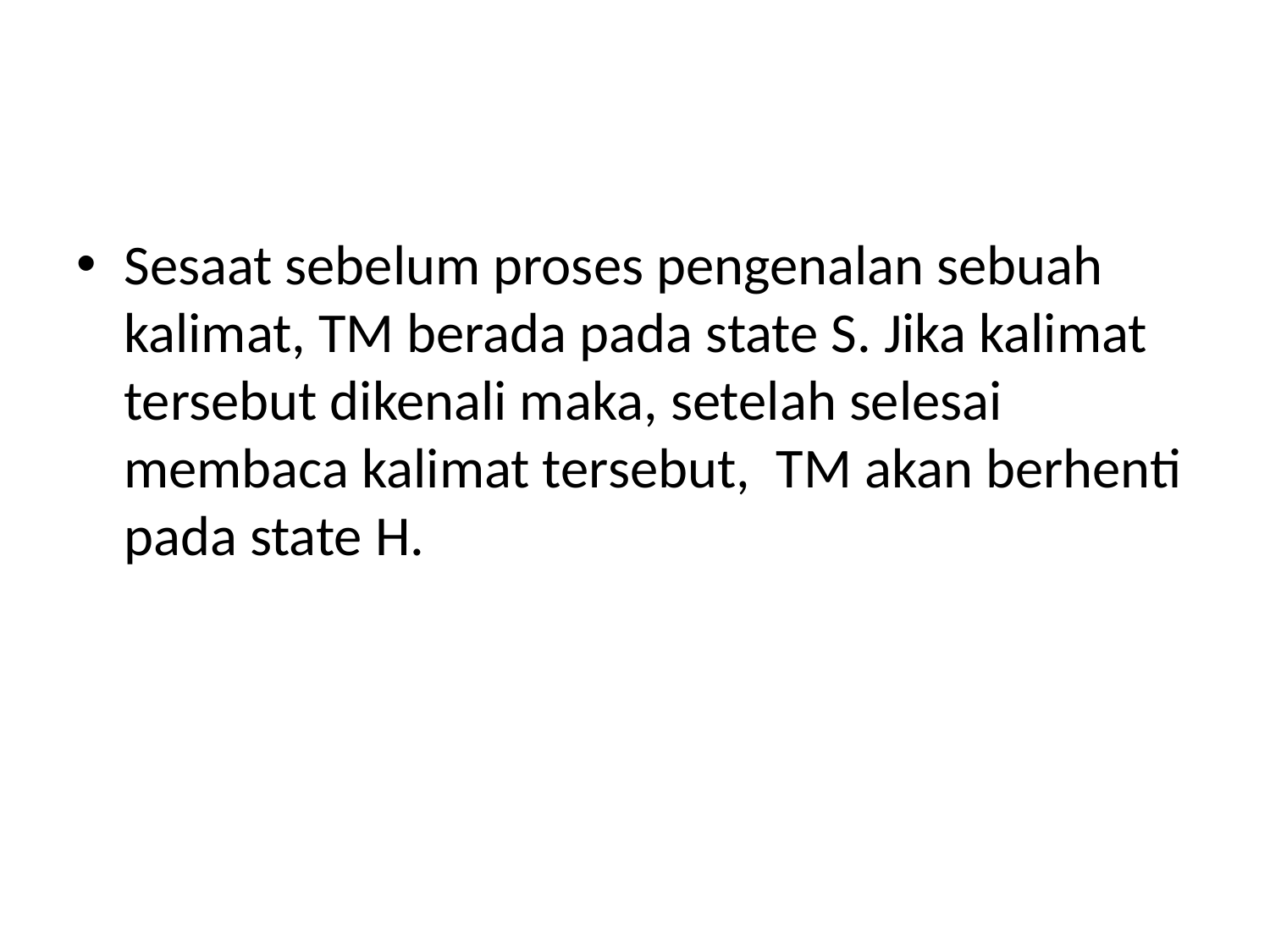

#
Sesaat sebelum proses pengenalan sebuah kalimat, TM berada pada state S. Jika kalimat tersebut dikenali maka, setelah selesai membaca kalimat tersebut,  TM akan berhenti pada state H.